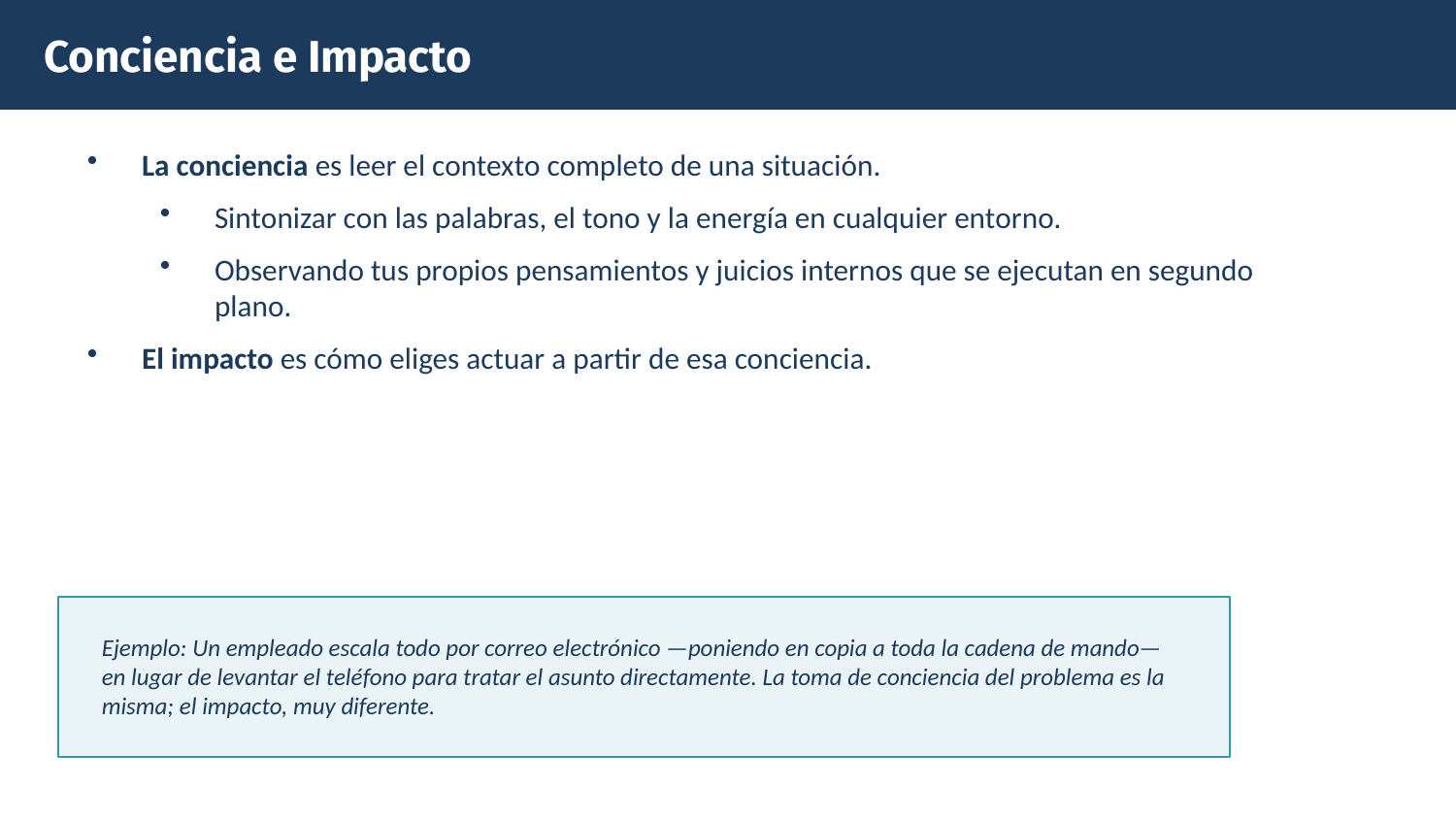

Conciencia e Impacto
La conciencia es leer el contexto completo de una situación.
Sintonizar con las palabras, el tono y la energía en cualquier entorno.
Observando tus propios pensamientos y juicios internos que se ejecutan en segundo plano.
El impacto es cómo eliges actuar a partir de esa conciencia.

Ejemplo: Un empleado escala todo por correo electrónico —poniendo en copia a toda la cadena de mando— en lugar de levantar el teléfono para tratar el asunto directamente. La toma de conciencia del problema es la misma; el impacto, muy diferente.